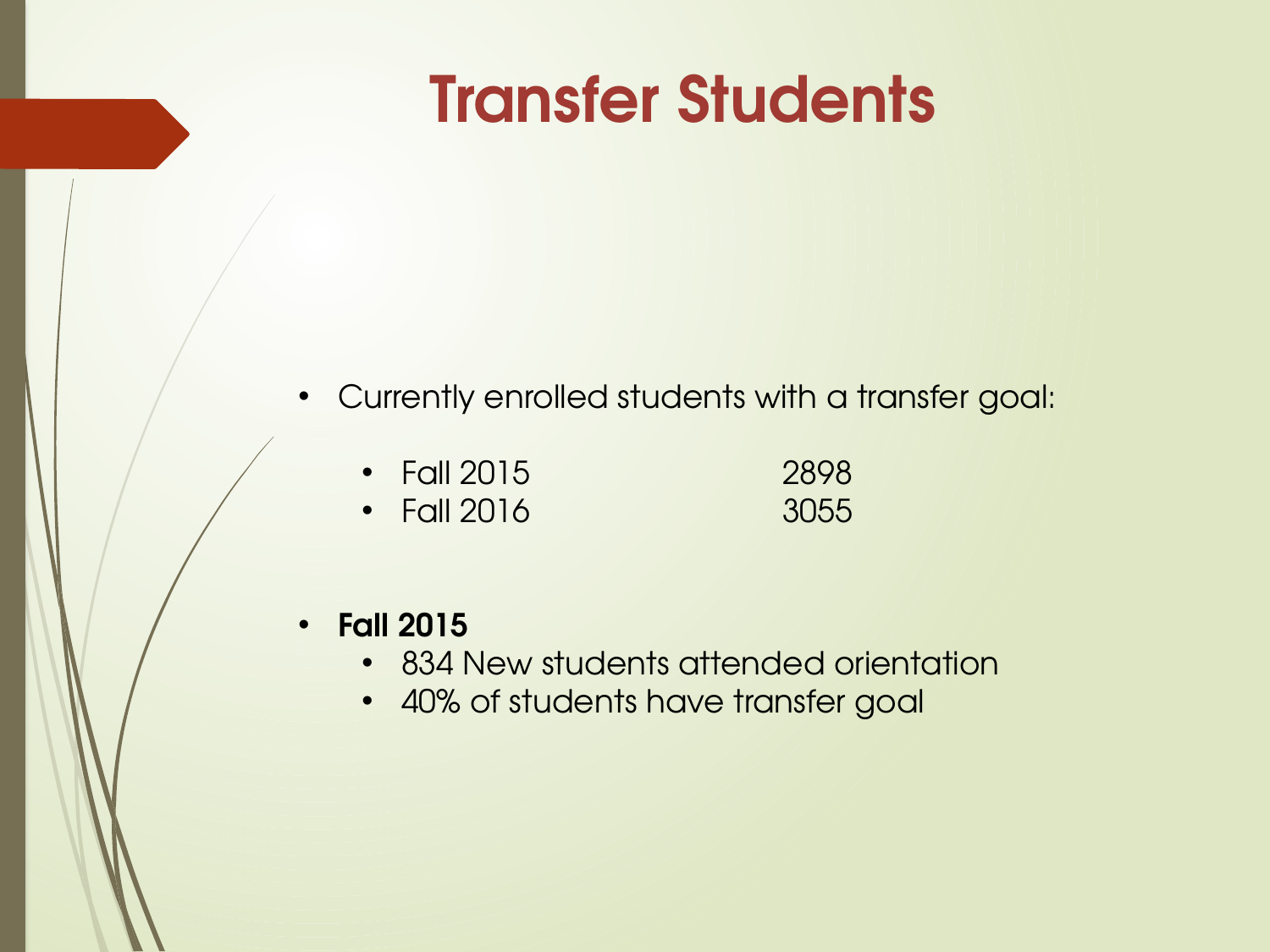

Transfer Students
Currently enrolled students with a transfer goal:

Fall 2015		2898
Fall 2016 		3055

Fall 2015
834 New students attended orientation
40% of students have transfer goal